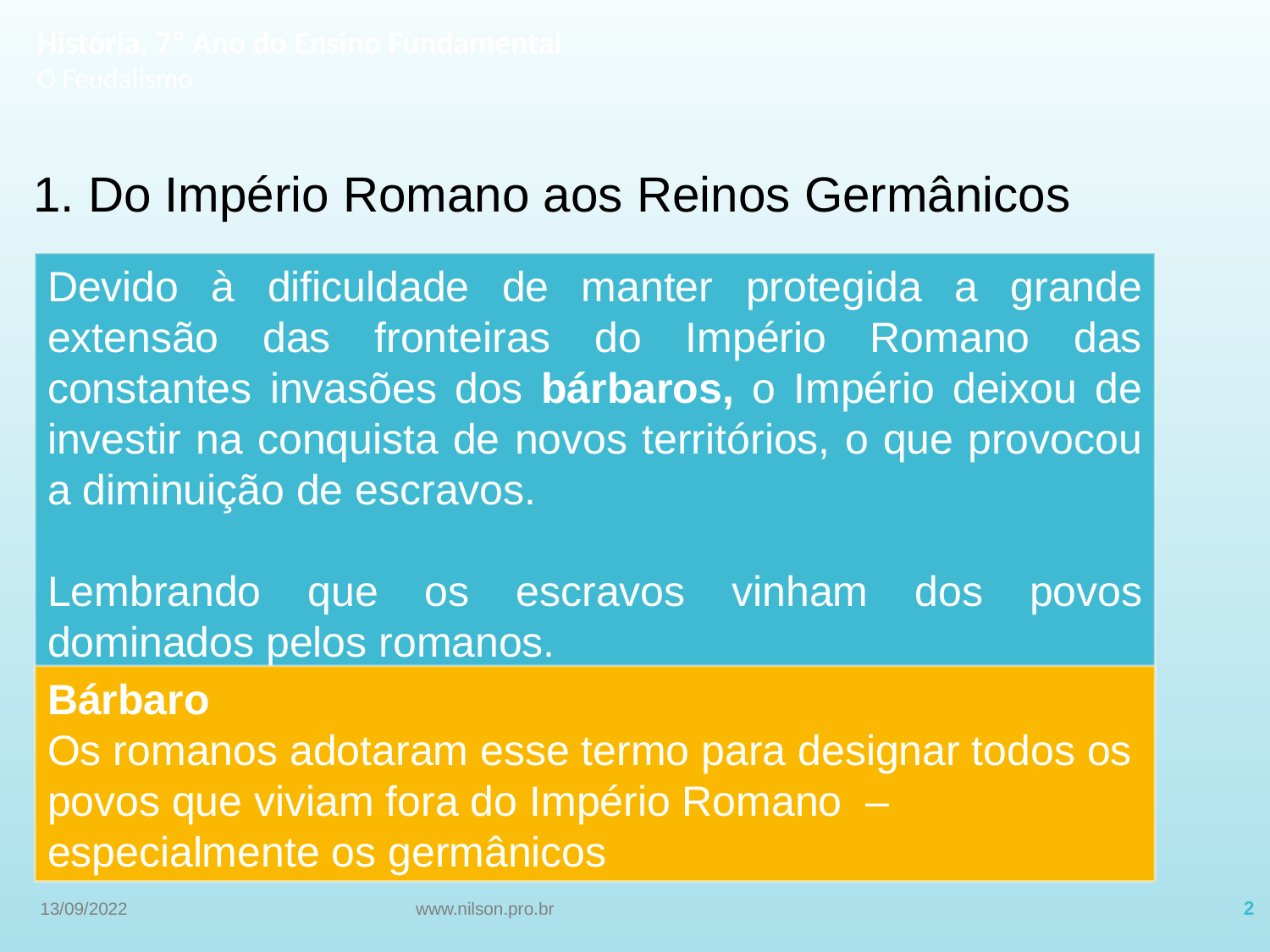

História, 7º Ano do Ensino Fundamental
O Feudalismo
1. Do Império Romano aos Reinos Germânicos
Devido à dificuldade de manter protegida a grande extensão das fronteiras do Império Romano das constantes invasões dos bárbaros, o Império deixou de investir na conquista de novos territórios, o que provocou a diminuição de escravos.

Lembrando que os escravos vinham dos povos dominados pelos romanos.
Bárbaro
Os romanos adotaram esse termo para designar todos os povos que viviam fora do Império Romano  – especialmente os germânicos
13/09/2022
www.nilson.pro.br
2